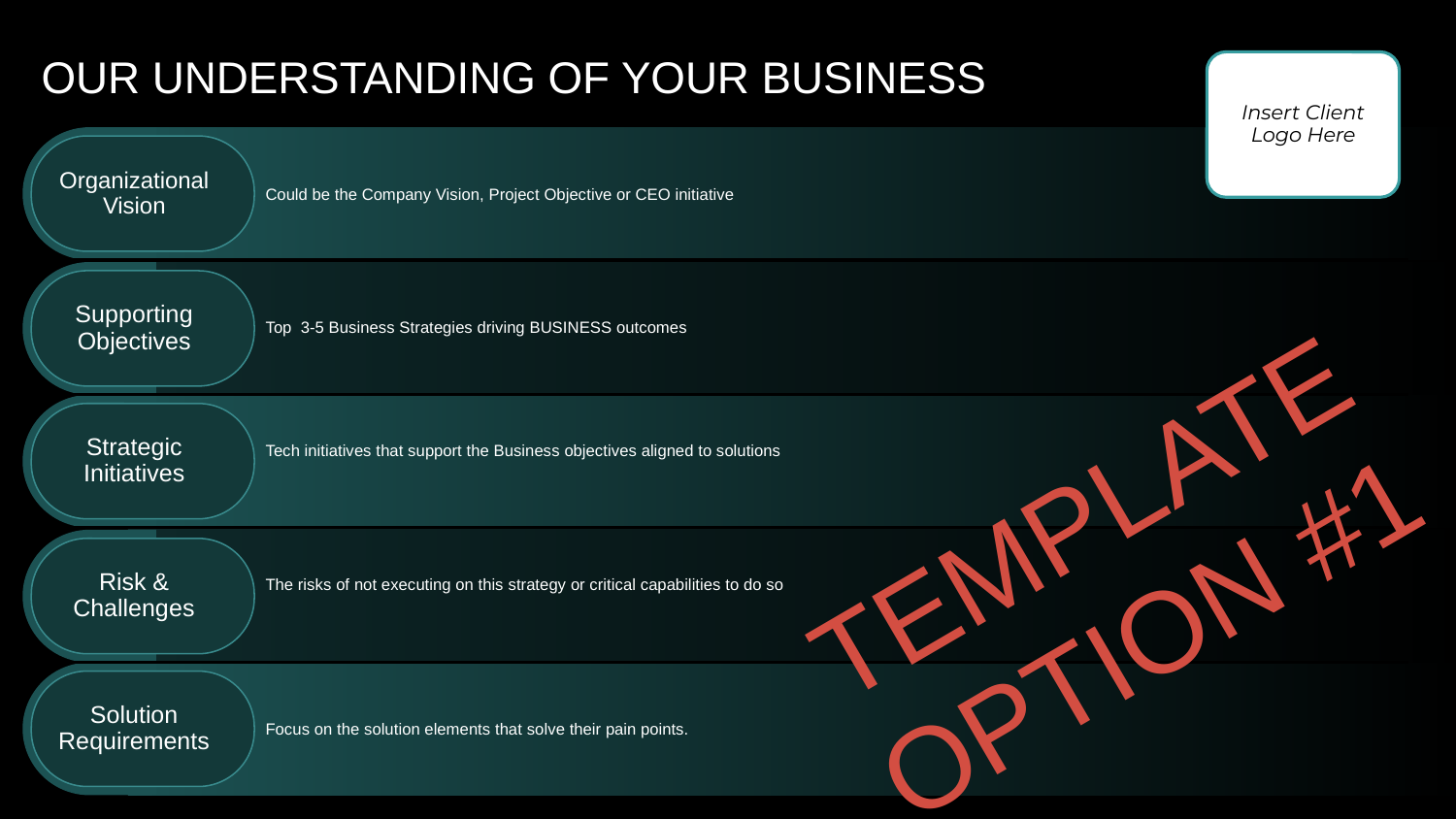

# OUR UNDERSTANDING OF YOUR BUSINESS

Insert Client Logo Here

Organizational Vision
Could be the Company Vision, Project Objective or CEO initiative

Supporting Objectives
Top  3-5 Business Strategies driving BUSINESS outcomes

Strategic Initiatives
Tech initiatives that support the Business objectives aligned to solutions

TEMPLATE OPTION #1

Risk & Challenges
The risks of not executing on this strategy or critical capabilities to do so

Solution Requirements

Focus on the solution elements that solve their pain points.